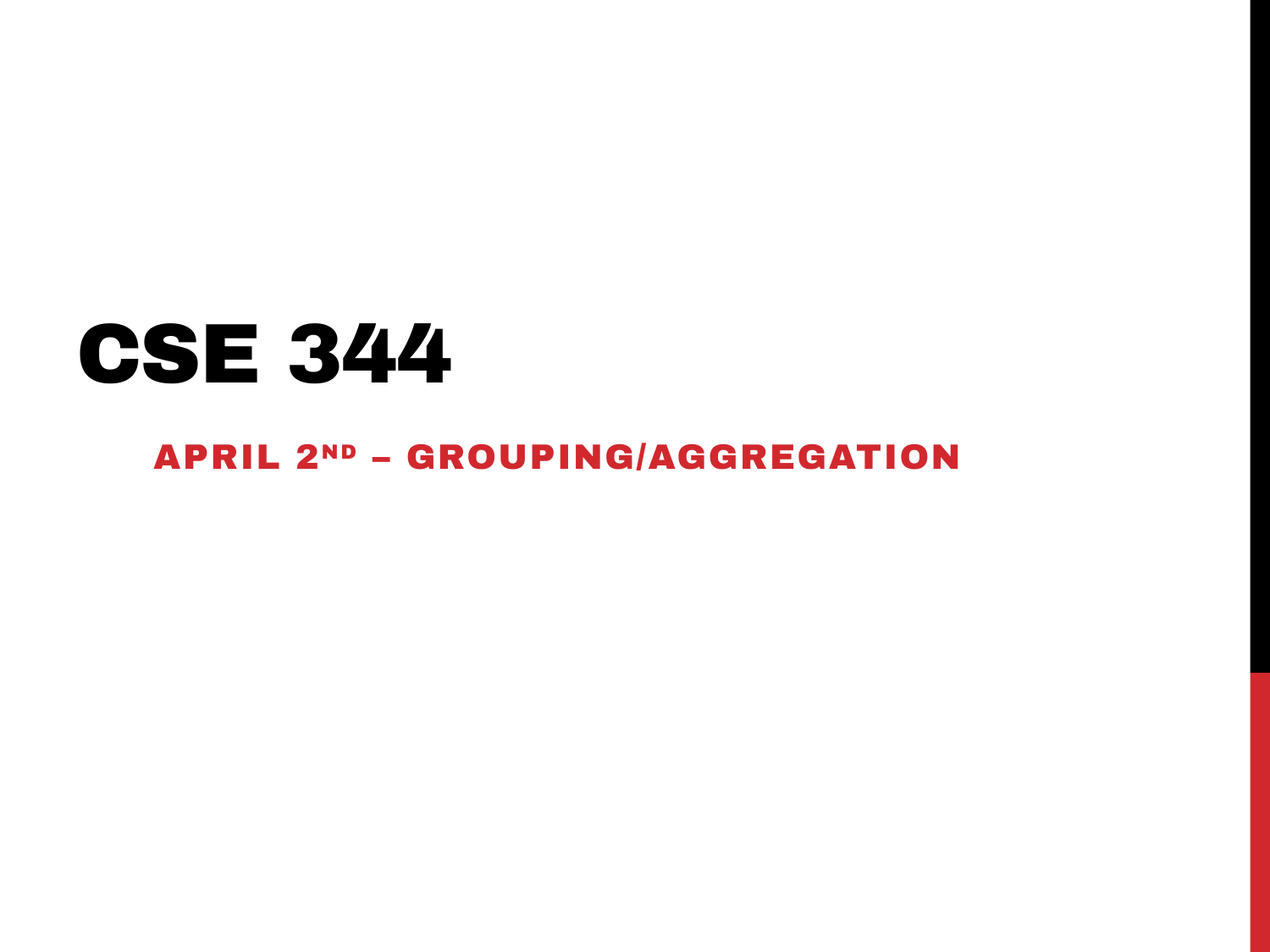

# Cse 344
April 2nd – Grouping/aggregation